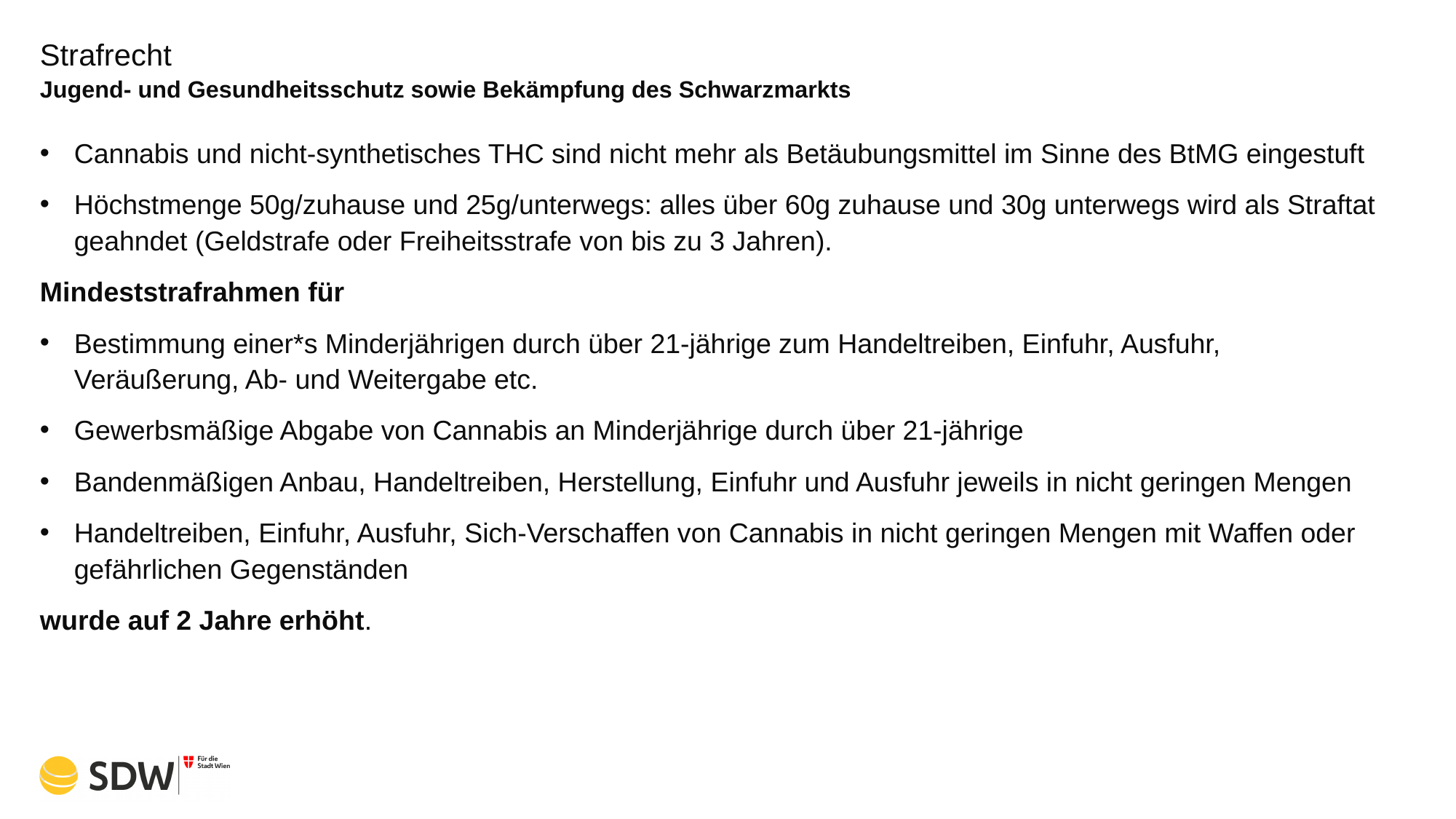

# Strafrecht
Jugend- und Gesundheitsschutz sowie Bekämpfung des Schwarzmarkts
Cannabis und nicht-synthetisches THC sind nicht mehr als Betäubungsmittel im Sinne des BtMG eingestuft
Höchstmenge 50g/zuhause und 25g/unterwegs: alles über 60g zuhause und 30g unterwegs wird als Straftat geahndet (Geldstrafe oder Freiheitsstrafe von bis zu 3 Jahren).
Mindeststrafrahmen für
Bestimmung einer*s Minderjährigen durch über 21-jährige zum Handeltreiben, Einfuhr, Ausfuhr, Veräußerung, Ab- und Weitergabe etc.
Gewerbsmäßige Abgabe von Cannabis an Minderjährige durch über 21-jährige
Bandenmäßigen Anbau, Handeltreiben, Herstellung, Einfuhr und Ausfuhr jeweils in nicht geringen Mengen
Handeltreiben, Einfuhr, Ausfuhr, Sich-Verschaffen von Cannabis in nicht geringen Mengen mit Waffen oder gefährlichen Gegenständen
wurde auf 2 Jahre erhöht.